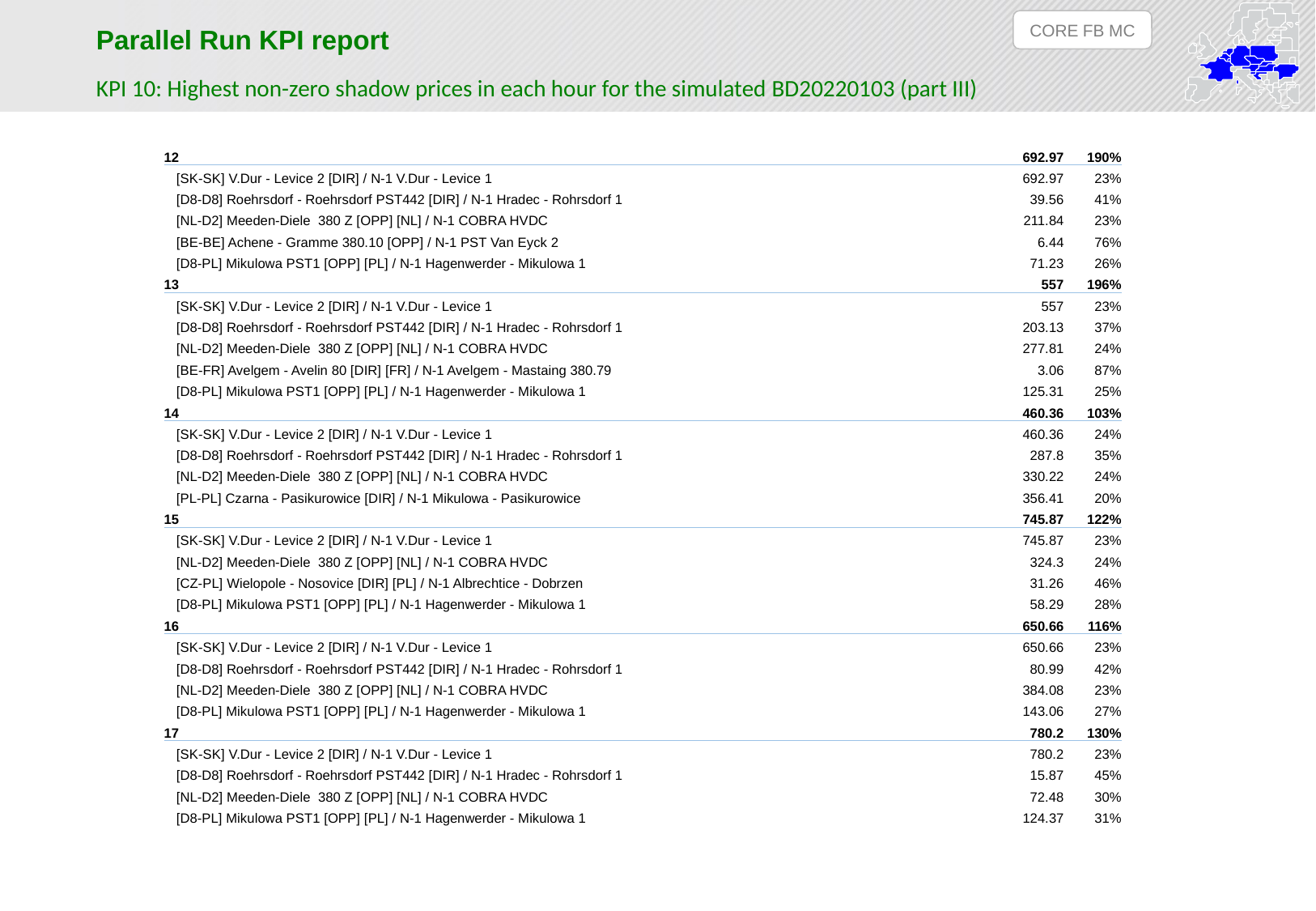

CORE FB MC
Parallel Run KPI report
KPI 10: Highest non-zero shadow prices in each hour for the simulated BD20220103 (part III)
| 12 | 692.97 | 190% |
| --- | --- | --- |
| [SK-SK] V.Dur - Levice 2 [DIR] / N-1 V.Dur - Levice 1 | 692.97 | 23% |
| [D8-D8] Roehrsdorf - Roehrsdorf PST442 [DIR] / N-1 Hradec - Rohrsdorf 1 | 39.56 | 41% |
| [NL-D2] Meeden-Diele 380 Z [OPP] [NL] / N-1 COBRA HVDC | 211.84 | 23% |
| [BE-BE] Achene - Gramme 380.10 [OPP] / N-1 PST Van Eyck 2 | 6.44 | 76% |
| [D8-PL] Mikulowa PST1 [OPP] [PL] / N-1 Hagenwerder - Mikulowa 1 | 71.23 | 26% |
| 13 | 557 | 196% |
| [SK-SK] V.Dur - Levice 2 [DIR] / N-1 V.Dur - Levice 1 | 557 | 23% |
| [D8-D8] Roehrsdorf - Roehrsdorf PST442 [DIR] / N-1 Hradec - Rohrsdorf 1 | 203.13 | 37% |
| [NL-D2] Meeden-Diele 380 Z [OPP] [NL] / N-1 COBRA HVDC | 277.81 | 24% |
| [BE-FR] Avelgem - Avelin 80 [DIR] [FR] / N-1 Avelgem - Mastaing 380.79 | 3.06 | 87% |
| [D8-PL] Mikulowa PST1 [OPP] [PL] / N-1 Hagenwerder - Mikulowa 1 | 125.31 | 25% |
| 14 | 460.36 | 103% |
| [SK-SK] V.Dur - Levice 2 [DIR] / N-1 V.Dur - Levice 1 | 460.36 | 24% |
| [D8-D8] Roehrsdorf - Roehrsdorf PST442 [DIR] / N-1 Hradec - Rohrsdorf 1 | 287.8 | 35% |
| [NL-D2] Meeden-Diele 380 Z [OPP] [NL] / N-1 COBRA HVDC | 330.22 | 24% |
| [PL-PL] Czarna - Pasikurowice [DIR] / N-1 Mikulowa - Pasikurowice | 356.41 | 20% |
| 15 | 745.87 | 122% |
| [SK-SK] V.Dur - Levice 2 [DIR] / N-1 V.Dur - Levice 1 | 745.87 | 23% |
| [NL-D2] Meeden-Diele 380 Z [OPP] [NL] / N-1 COBRA HVDC | 324.3 | 24% |
| [CZ-PL] Wielopole - Nosovice [DIR] [PL] / N-1 Albrechtice - Dobrzen | 31.26 | 46% |
| [D8-PL] Mikulowa PST1 [OPP] [PL] / N-1 Hagenwerder - Mikulowa 1 | 58.29 | 28% |
| 16 | 650.66 | 116% |
| [SK-SK] V.Dur - Levice 2 [DIR] / N-1 V.Dur - Levice 1 | 650.66 | 23% |
| [D8-D8] Roehrsdorf - Roehrsdorf PST442 [DIR] / N-1 Hradec - Rohrsdorf 1 | 80.99 | 42% |
| [NL-D2] Meeden-Diele 380 Z [OPP] [NL] / N-1 COBRA HVDC | 384.08 | 23% |
| [D8-PL] Mikulowa PST1 [OPP] [PL] / N-1 Hagenwerder - Mikulowa 1 | 143.06 | 27% |
| 17 | 780.2 | 130% |
| [SK-SK] V.Dur - Levice 2 [DIR] / N-1 V.Dur - Levice 1 | 780.2 | 23% |
| [D8-D8] Roehrsdorf - Roehrsdorf PST442 [DIR] / N-1 Hradec - Rohrsdorf 1 | 15.87 | 45% |
| [NL-D2] Meeden-Diele 380 Z [OPP] [NL] / N-1 COBRA HVDC | 72.48 | 30% |
| [D8-PL] Mikulowa PST1 [OPP] [PL] / N-1 Hagenwerder - Mikulowa 1 | 124.37 | 31% |